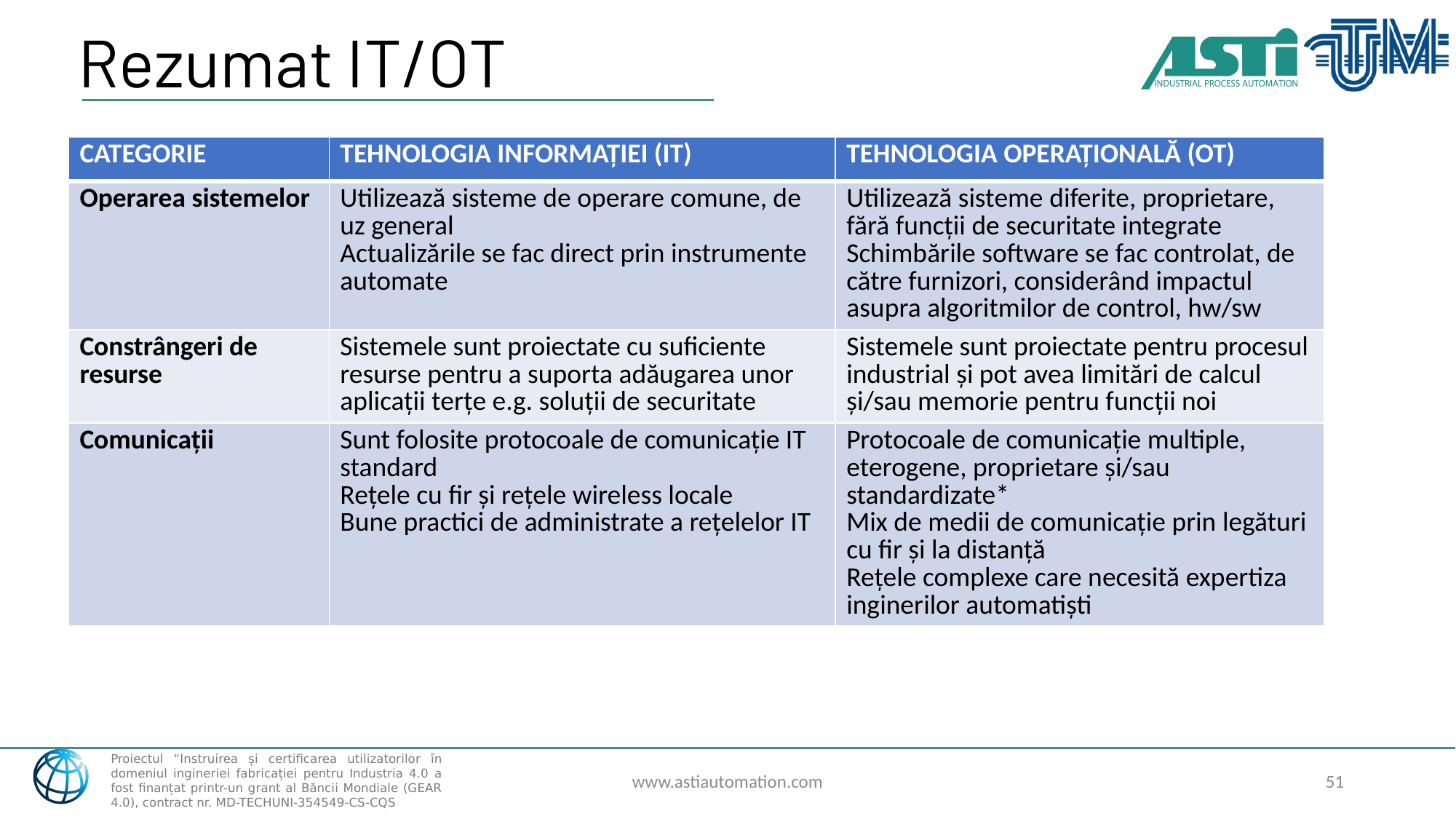

# Rezumat IT/OT
| CATEGORIE | TEHNOLOGIA INFORMAȚIEI (IT) | TEHNOLOGIA OPERAȚIONALĂ (OT) |
| --- | --- | --- |
| Operarea sistemelor | Utilizează sisteme de operare comune, de uz general Actualizările se fac direct prin instrumente automate | Utilizează sisteme diferite, proprietare, fără funcții de securitate integrate Schimbările software se fac controlat, de către furnizori, considerând impactul asupra algoritmilor de control, hw/sw |
| Constrângeri de resurse | Sistemele sunt proiectate cu suficiente resurse pentru a suporta adăugarea unor aplicații terțe e.g. soluții de securitate | Sistemele sunt proiectate pentru procesul industrial și pot avea limitări de calcul și/sau memorie pentru funcții noi |
| Comunicații | Sunt folosite protocoale de comunicație IT standard Rețele cu fir și rețele wireless locale Bune practici de administrate a rețelelor IT | Protocoale de comunicație multiple, eterogene, proprietare și/sau standardizate\* Mix de medii de comunicație prin legături cu fir și la distanță Rețele complexe care necesită expertiza inginerilor automatiști |
www.astiautomation.com
51